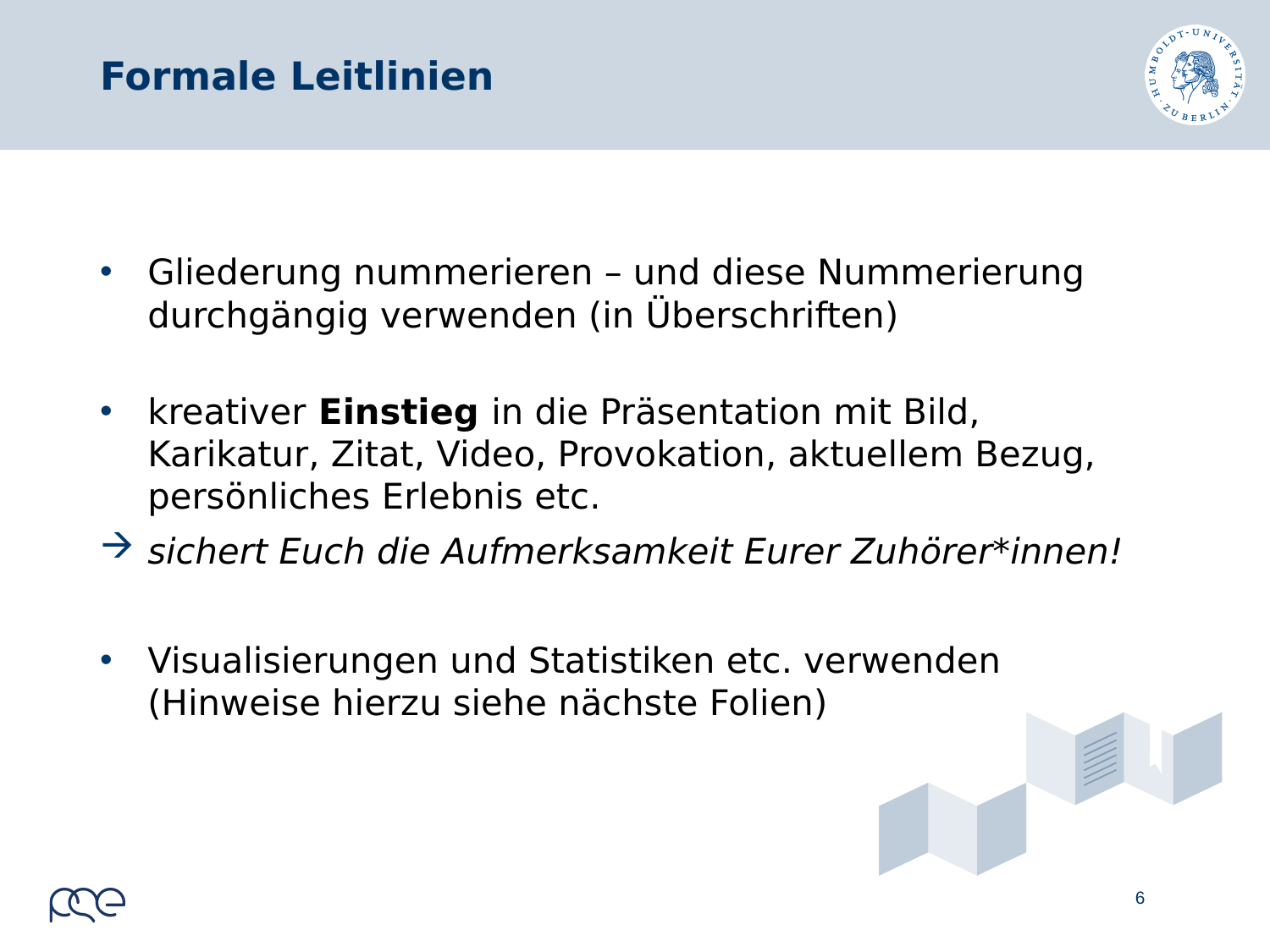

# Formale Leitlinien
Gliederung nummerieren – und diese Nummerierung durchgängig verwenden (in Überschriften)
kreativer Einstieg in die Präsentation mit Bild, Karikatur, Zitat, Video, Provokation, aktuellem Bezug, persönliches Erlebnis etc.
sichert Euch die Aufmerksamkeit Eurer Zuhörer*innen!

Visualisierungen und Statistiken etc. verwenden (Hinweise hierzu siehe nächste Folien)
6